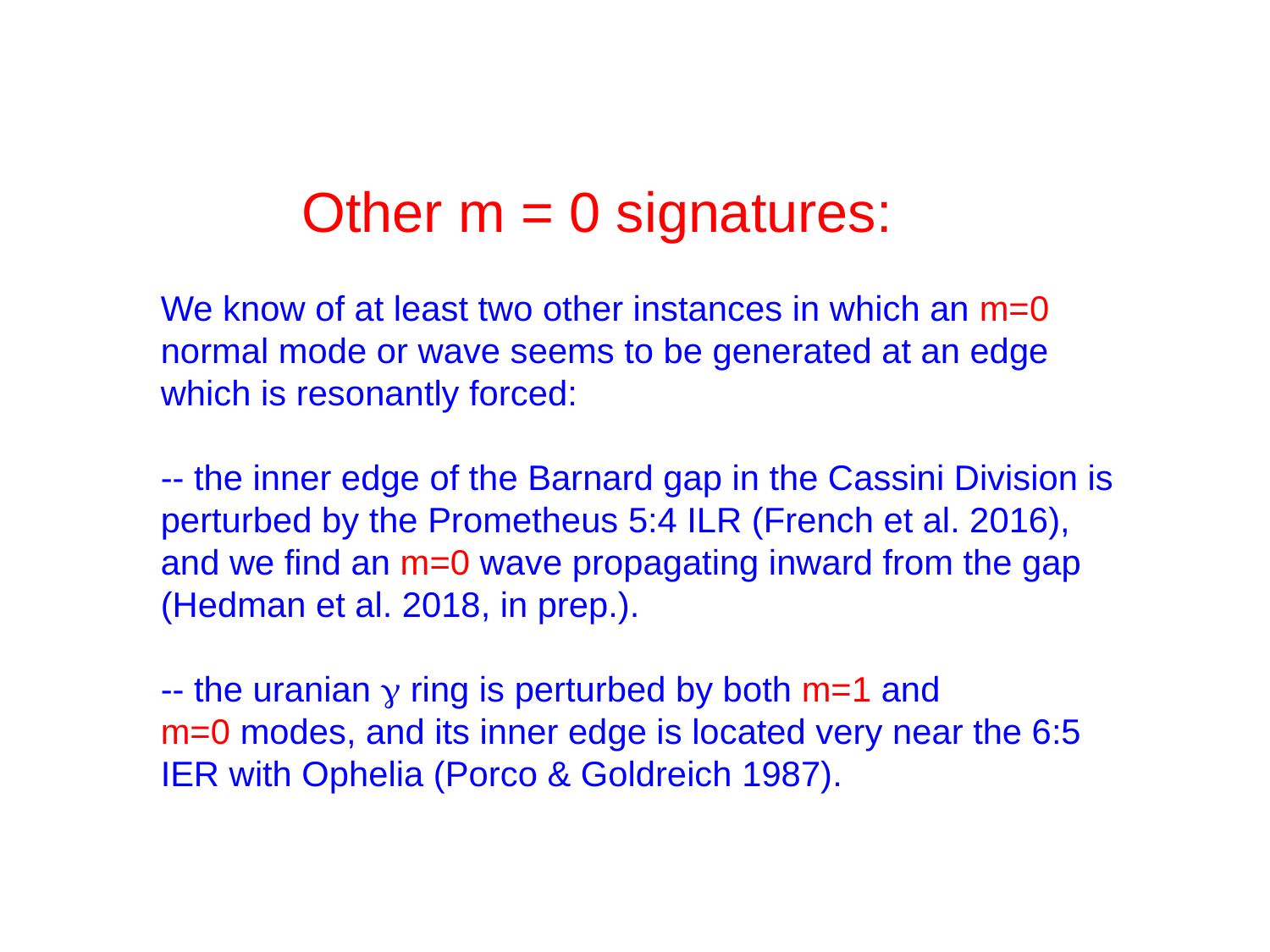

Other m = 0 signatures:

We know of at least two other instances in which an m=0 normal mode or wave seems to be generated at an edge which is resonantly forced:

-- the inner edge of the Barnard gap in the Cassini Division is perturbed by the Prometheus 5:4 ILR (French et al. 2016), and we find an m=0 wave propagating inward from the gap
(Hedman et al. 2018, in prep.).

-- the uranian γ ring is perturbed by both m=1 and
m=0 modes, and its inner edge is located very near the 6:5 IER with Ophelia (Porco & Goldreich 1987).